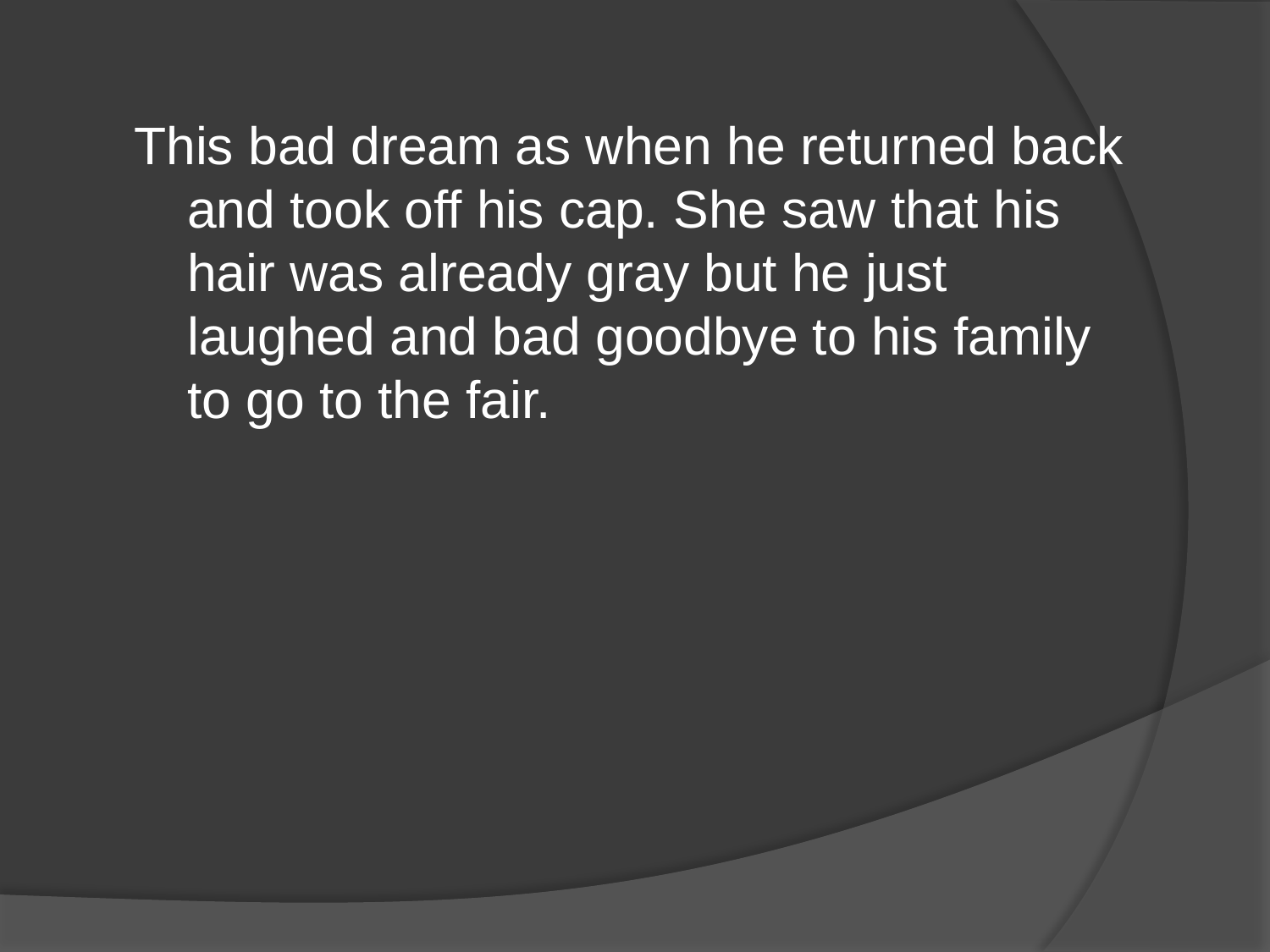

This bad dream as when he returned back and took off his cap. She saw that his hair was already gray but he just laughed and bad goodbye to his family to go to the fair.